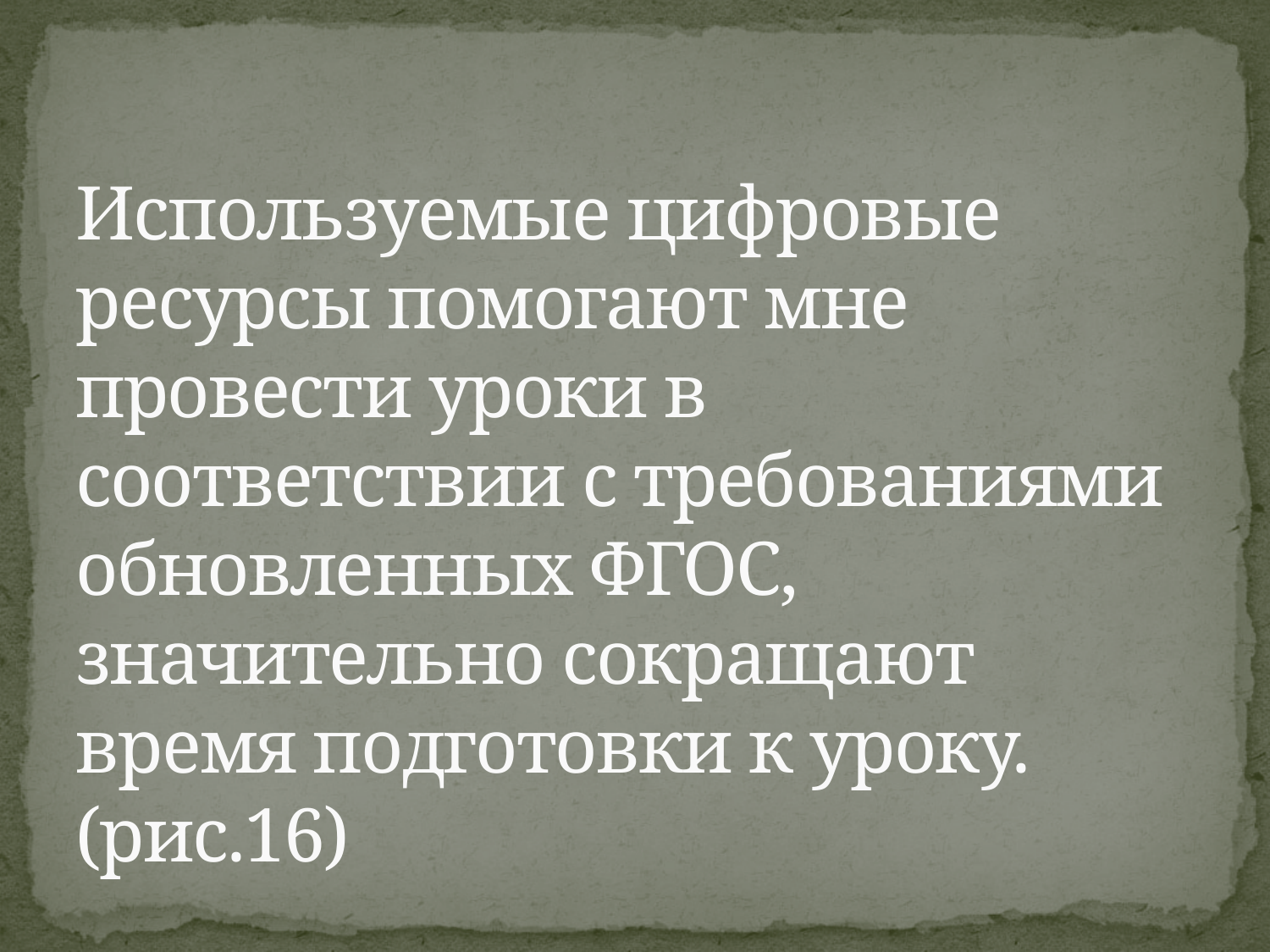

# Используемые цифровые ресурсы помогают мне провести уроки в соответствии с требованиями обновленных ФГОС, значительно сокращают  время подготовки к уроку. (рис.16)